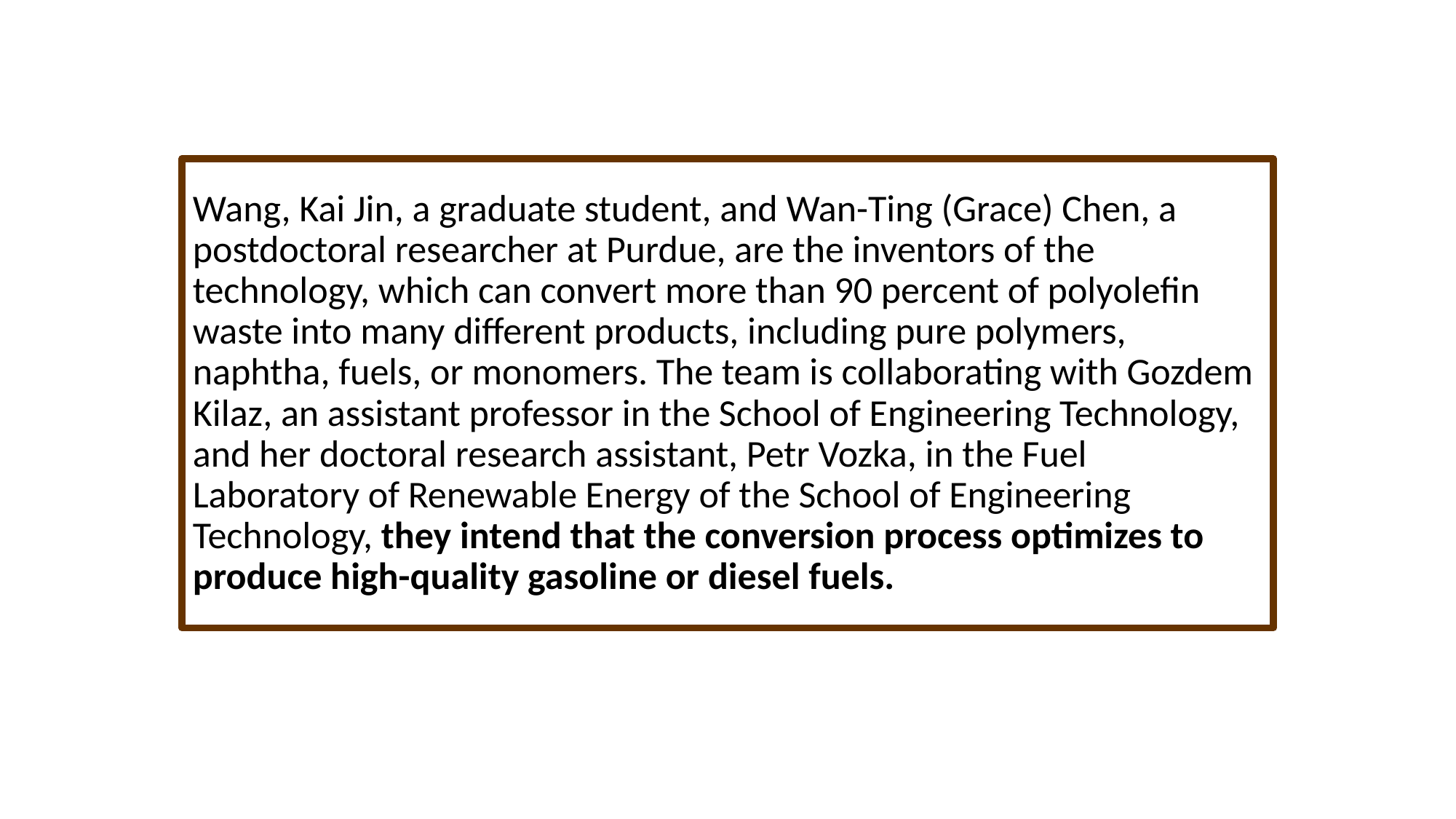

#
Wang, Kai Jin, a graduate student, and Wan-Ting (Grace) Chen, a postdoctoral researcher at Purdue, are the inventors of the technology, which can convert more than 90 percent of polyolefin waste into many different products, including pure polymers, naphtha, fuels, or monomers. The team is collaborating with Gozdem Kilaz, an assistant professor in the School of Engineering Technology, and her doctoral research assistant, Petr Vozka, in the Fuel Laboratory of Renewable Energy of the School of Engineering Technology, they intend that the conversion process optimizes to produce high-quality gasoline or diesel fuels.